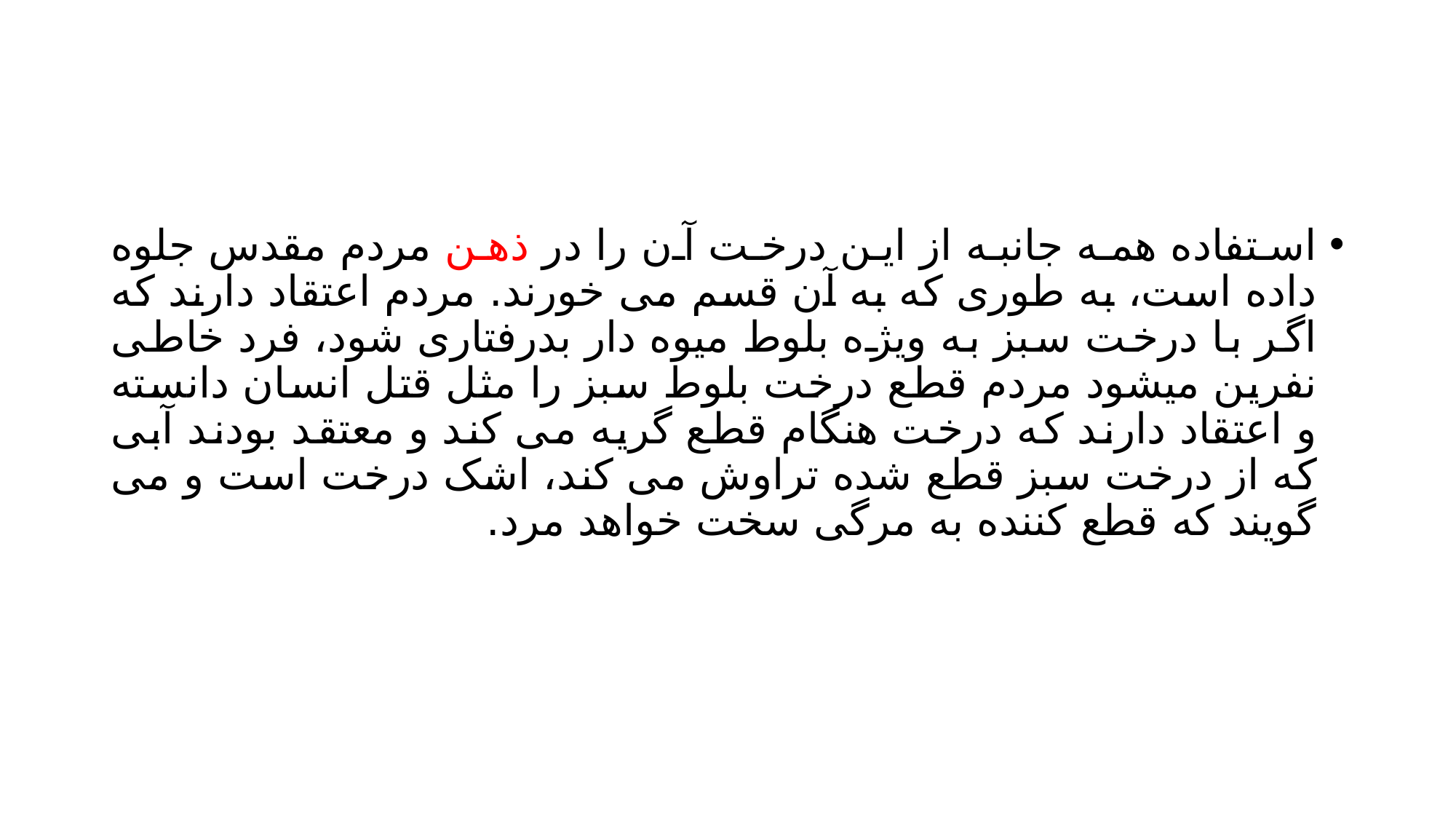

#
استفاده همه جانبه از این درخت آن را در ذهن مردم مقدس جلوه داده است، به طوری که به آن قسم می خورند. مردم اعتقاد دارند که اگر با درخت سبز به ویژه بلوط میوه دار بدرفتاری شود، فرد خاطی نفرین میشود مردم قطع درخت بلوط سبز را مثل قتل انسان دانسته و اعتقاد دارند که درخت هنگام قطع گریه می کند و معتقد بودند آبی که از درخت سبز قطع شده تراوش می کند، اشک درخت است و می گویند که قطع کننده به مرگی سخت خواهد مرد.